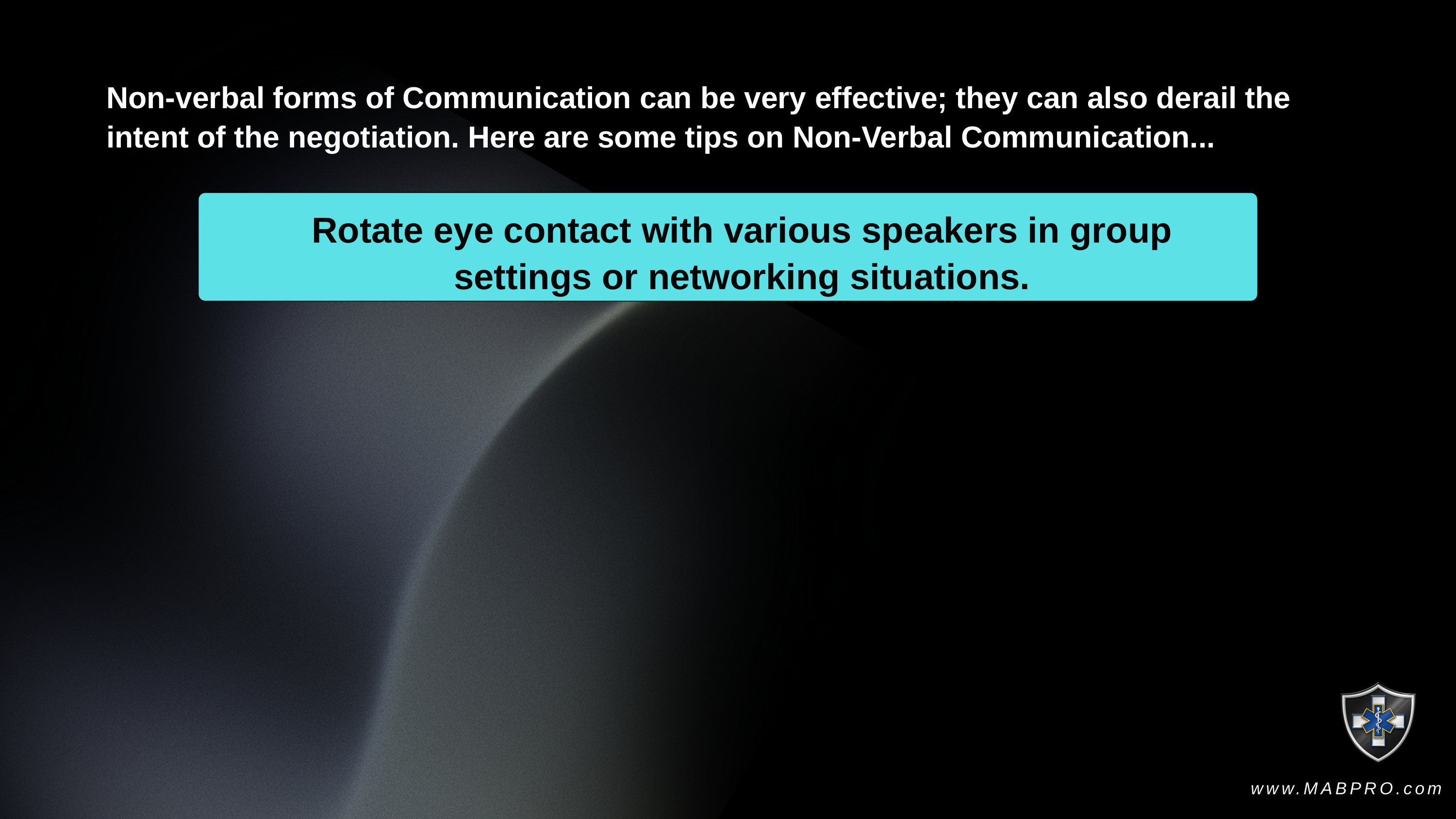

Non-verbal forms of Communication can be very effective; they can also derail the intent of the negotiation. Here are some tips on Non-Verbal Communication...

Rotate eye contact with various speakers in group settings or networking situations.

www.MABPRO.com